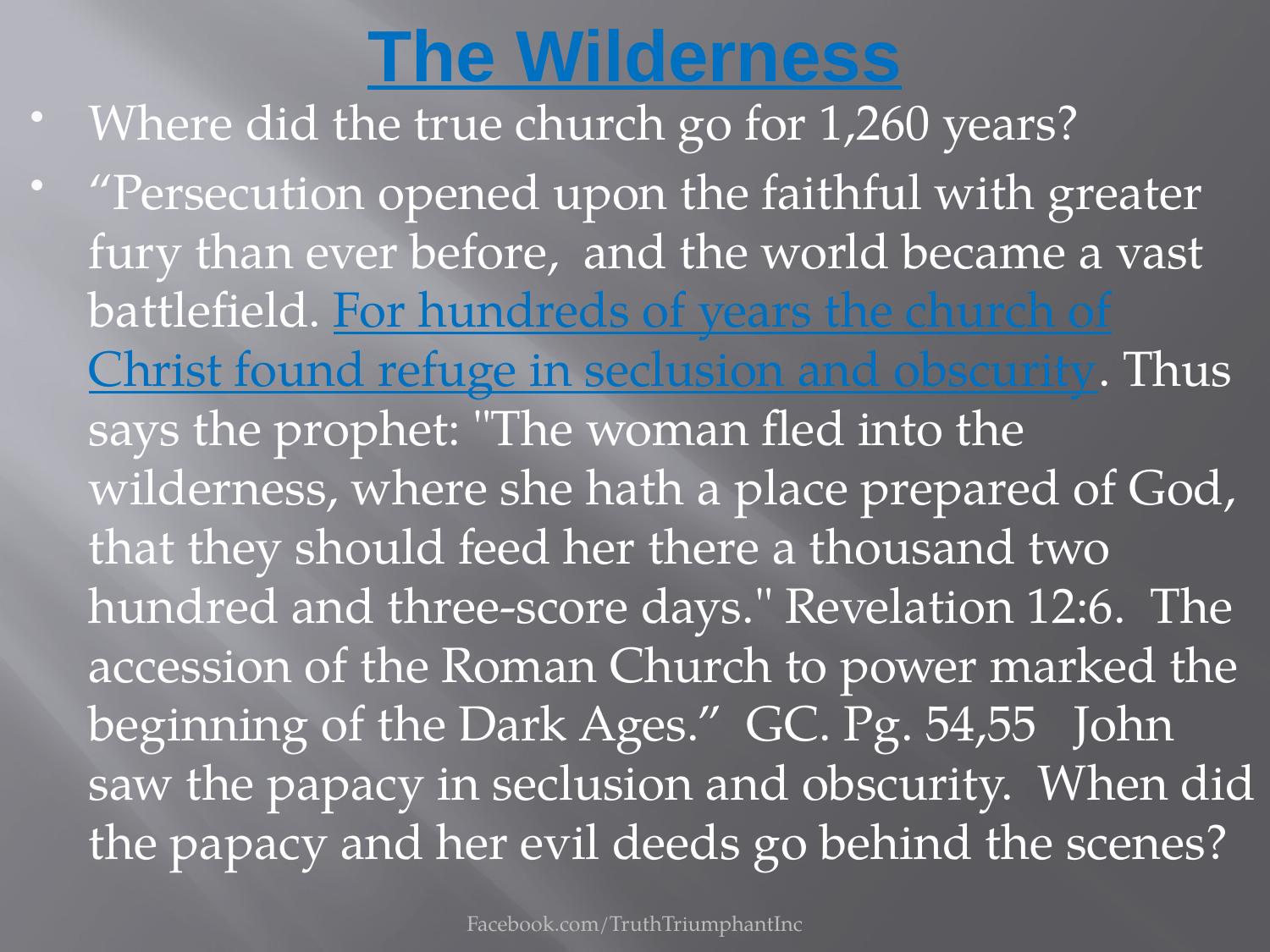

# The Wilderness
Where did the true church go for 1,260 years?
“Persecution opened upon the faithful with greater fury than ever before,  and the world became a vast battlefield. For hundreds of years the church of Christ found refuge in seclusion and obscurity. Thus says the prophet: "The woman fled into the wilderness, where she hath a place prepared of God, that they should feed her there a thousand two hundred and three-score days." Revelation 12:6.  The accession of the Roman Church to power marked the beginning of the Dark Ages.”  GC. Pg. 54,55   John saw the papacy in seclusion and obscurity.  When did the papacy and her evil deeds go behind the scenes?

Facebook.com/TruthTriumphantInc